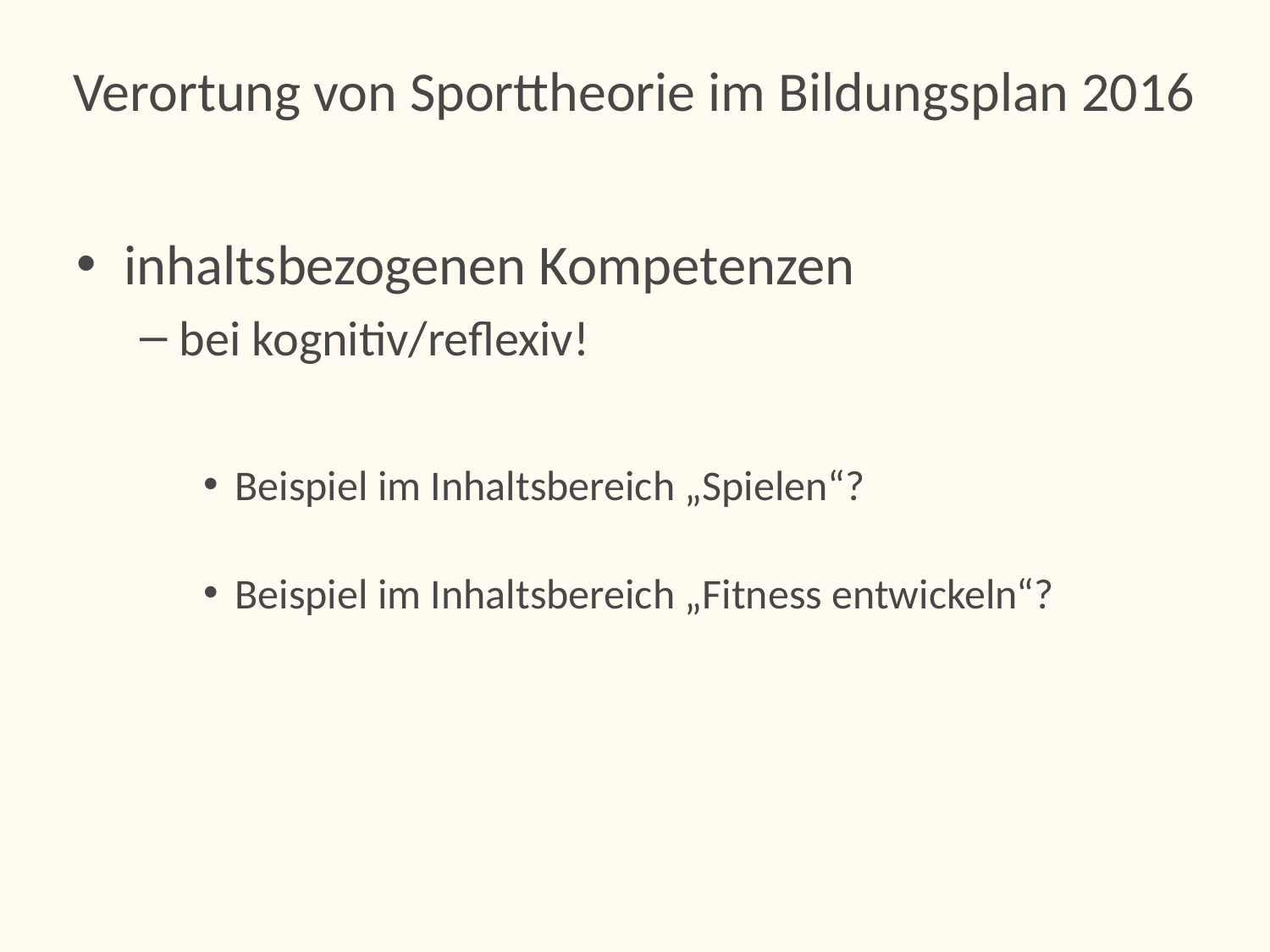

# Verortung von Sporttheorie im Bildungsplan 2016
inhaltsbezogenen Kompetenzen
bei kognitiv/reflexiv!

Beispiel im Inhaltsbereich „Spielen“?

Beispiel im Inhaltsbereich „Fitness entwickeln“?